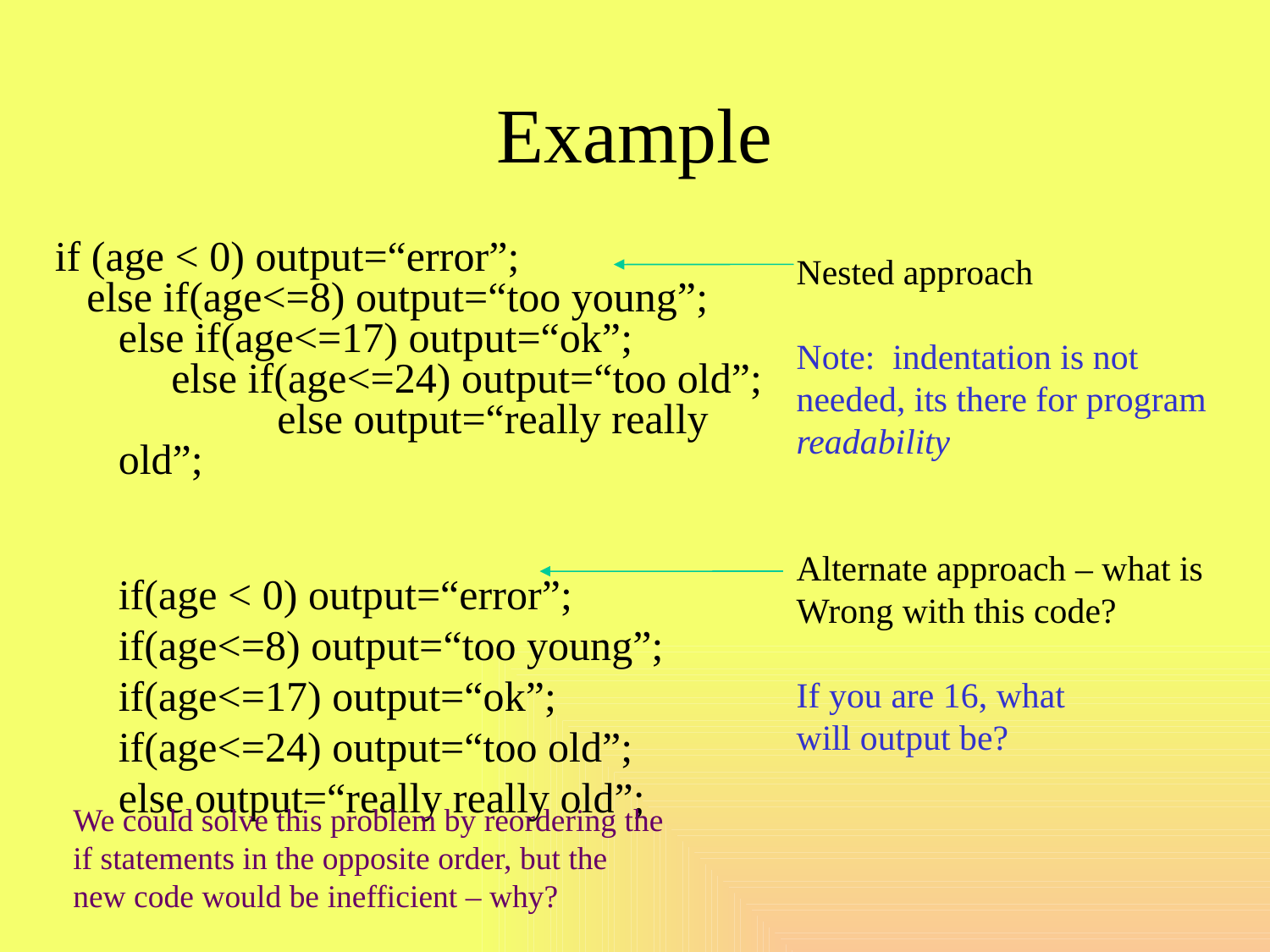

# Example
if (age < 0) output=“error”;
   else if(age<=8) output=“too young”;
else if(age<=17) output=“ok”;
     else if(age<=24) output=“too old”;
  	   else output=“really really old”;

if(age < 0) output=“error”;
if(age<=8) output=“too young”;
if(age<=17) output=“ok”;
if(age<=24) output=“too old”;
else output=“really really old”;
Nested approach

Note:  indentation is not
needed, its there for program
readability

Alternate approach – what is
Wrong with this code?

If you are 16, what
will output be?

We could solve this problem by reordering the
if statements in the opposite order, but the
new code would be inefficient – why?